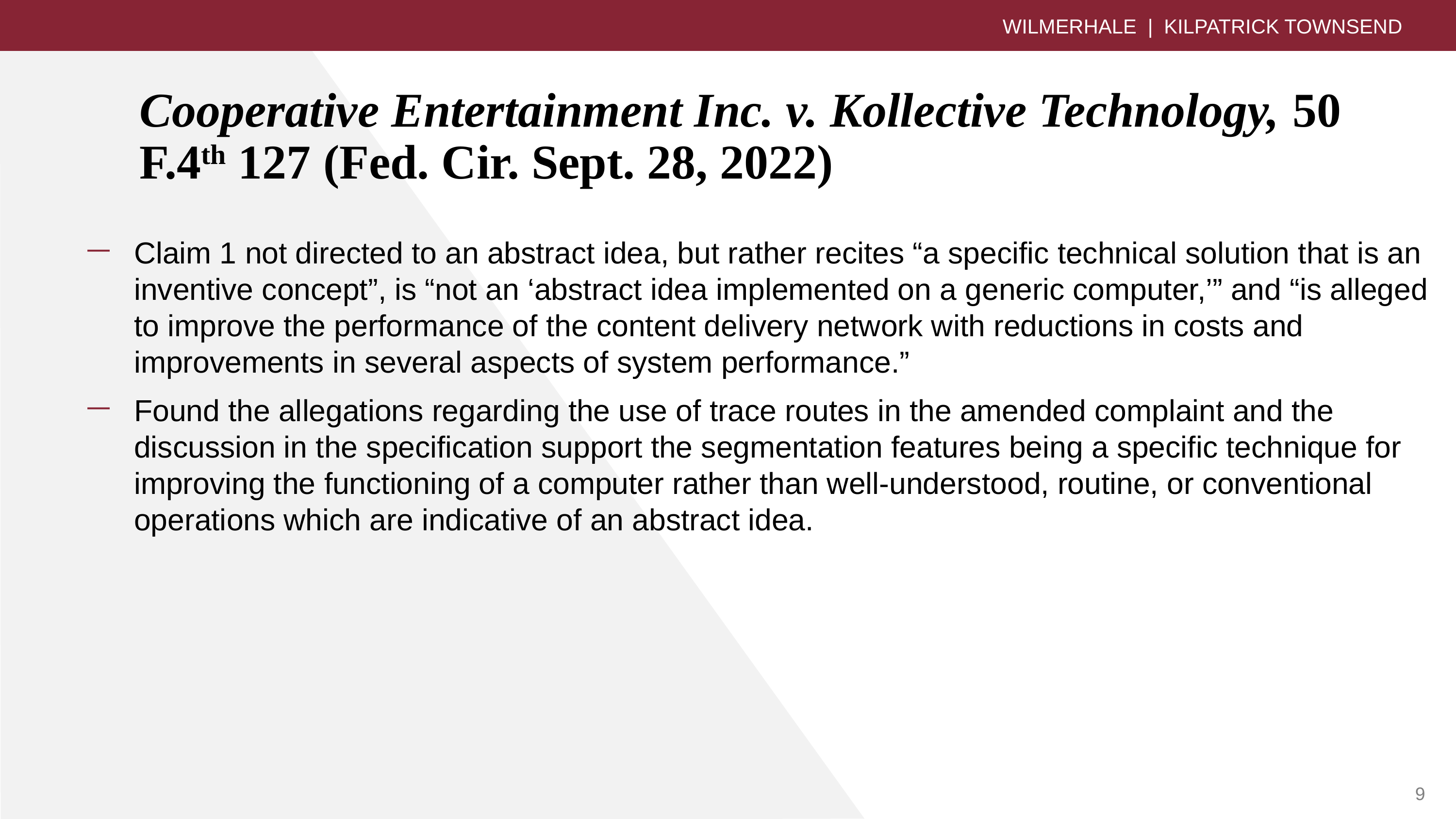

WILMERHALE  |  KILPATRICK TOWNSEND
# Cooperative Entertainment Inc. v. Kollective Technology, 50 F.4th 127 (Fed. Cir. Sept. 28, 2022)

Claim 1 not directed to an abstract idea, but rather recites “a specific technical solution that is an inventive concept”, is “not an ‘abstract idea implemented on a generic computer,’” and “is alleged to improve the performance of the content delivery network with reductions in costs and improvements in several aspects of system performance.”
Found the allegations regarding the use of trace routes in the amended complaint and the discussion in the specification support the segmentation features being a specific technique for improving the functioning of a computer rather than well-understood, routine, or conventional operations which are indicative of an abstract idea.

9